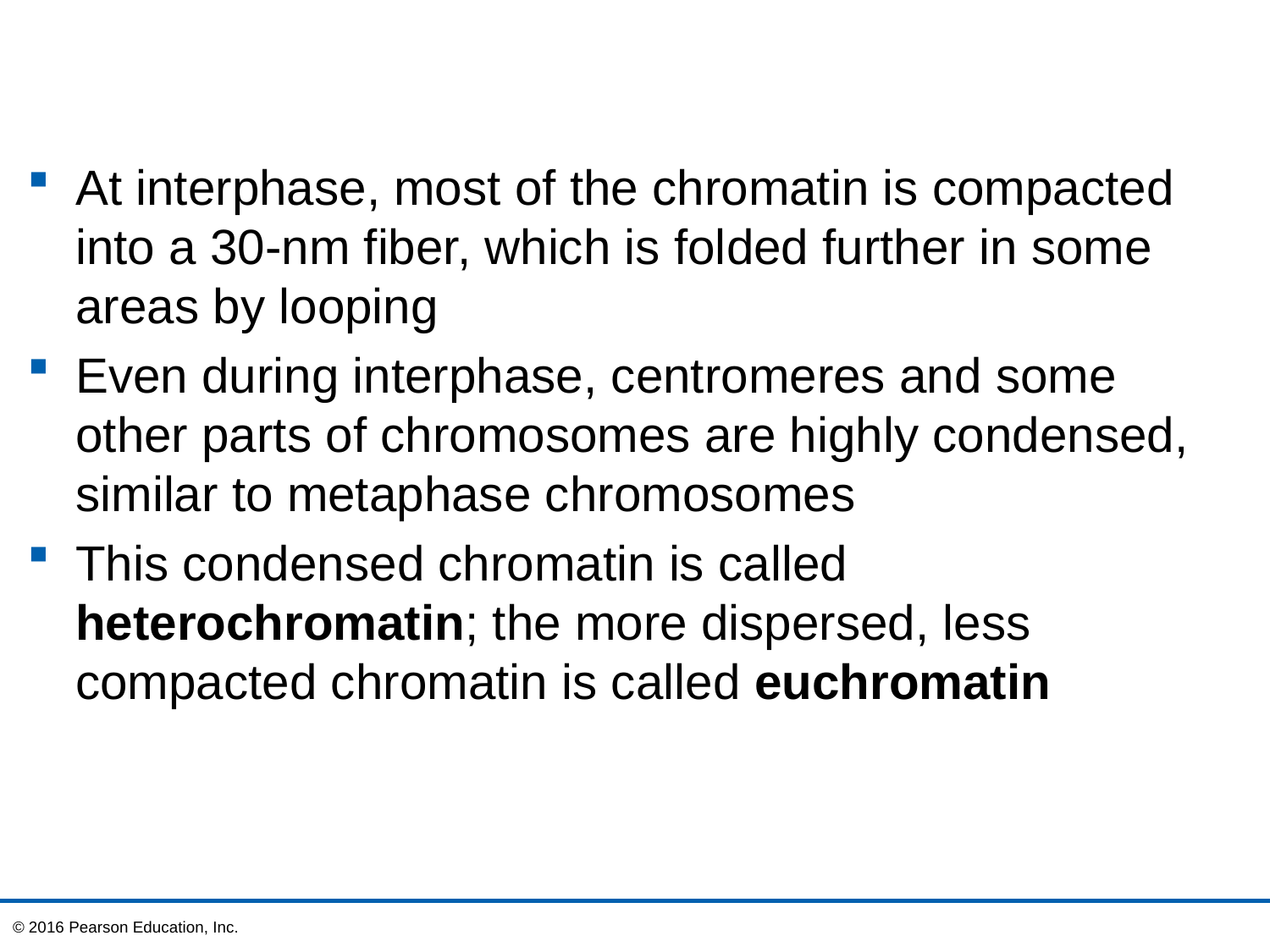

At interphase, most of the chromatin is compacted into a 30-nm fiber, which is folded further in some areas by looping
Even during interphase, centromeres and some other parts of chromosomes are highly condensed, similar to metaphase chromosomes
This condensed chromatin is called heterochromatin; the more dispersed, less compacted chromatin is called euchromatin
© 2016 Pearson Education, Inc.